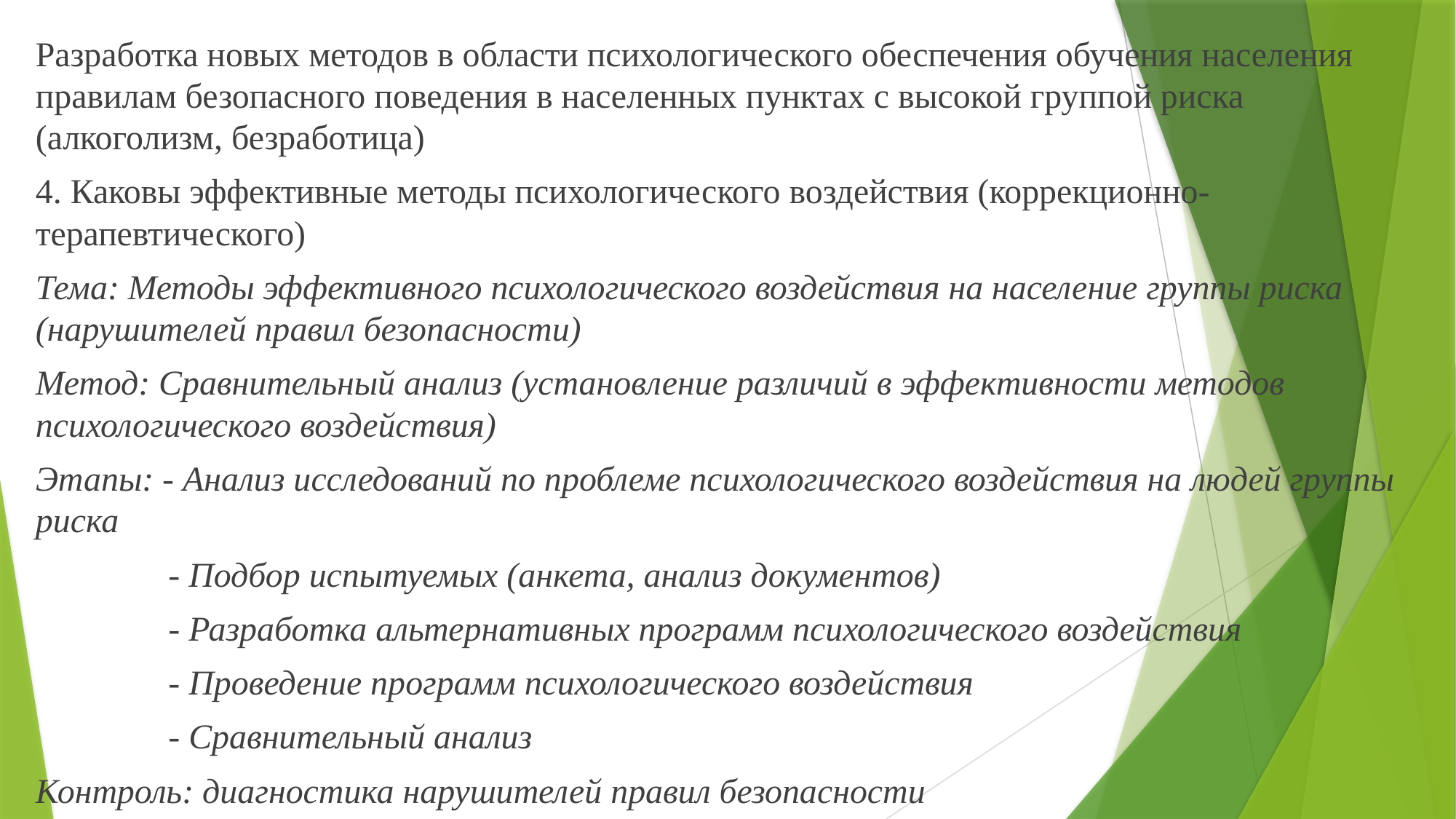

Разработка новых методов в области психологического обеспечения обучения населения правилам безопасного поведения в населенных пунктах с высокой группой риска (алкоголизм, безработица)
4. Каковы эффективные методы психологического воздействия (коррекционно-терапевтического)
Тема: Методы эффективного психологического воздействия на население группы риска (нарушителей правил безопасности)
Метод: Сравнительный анализ (установление различий в эффективности методов психологического воздействия)
Этапы: - Анализ исследований по проблеме психологического воздействия на людей группы риска
- Подбор испытуемых (анкета, анализ документов)
- Разработка альтернативных программ психологического воздействия
- Проведение программ психологического воздействия
- Сравнительный анализ
Контроль: диагностика нарушителей правил безопасности